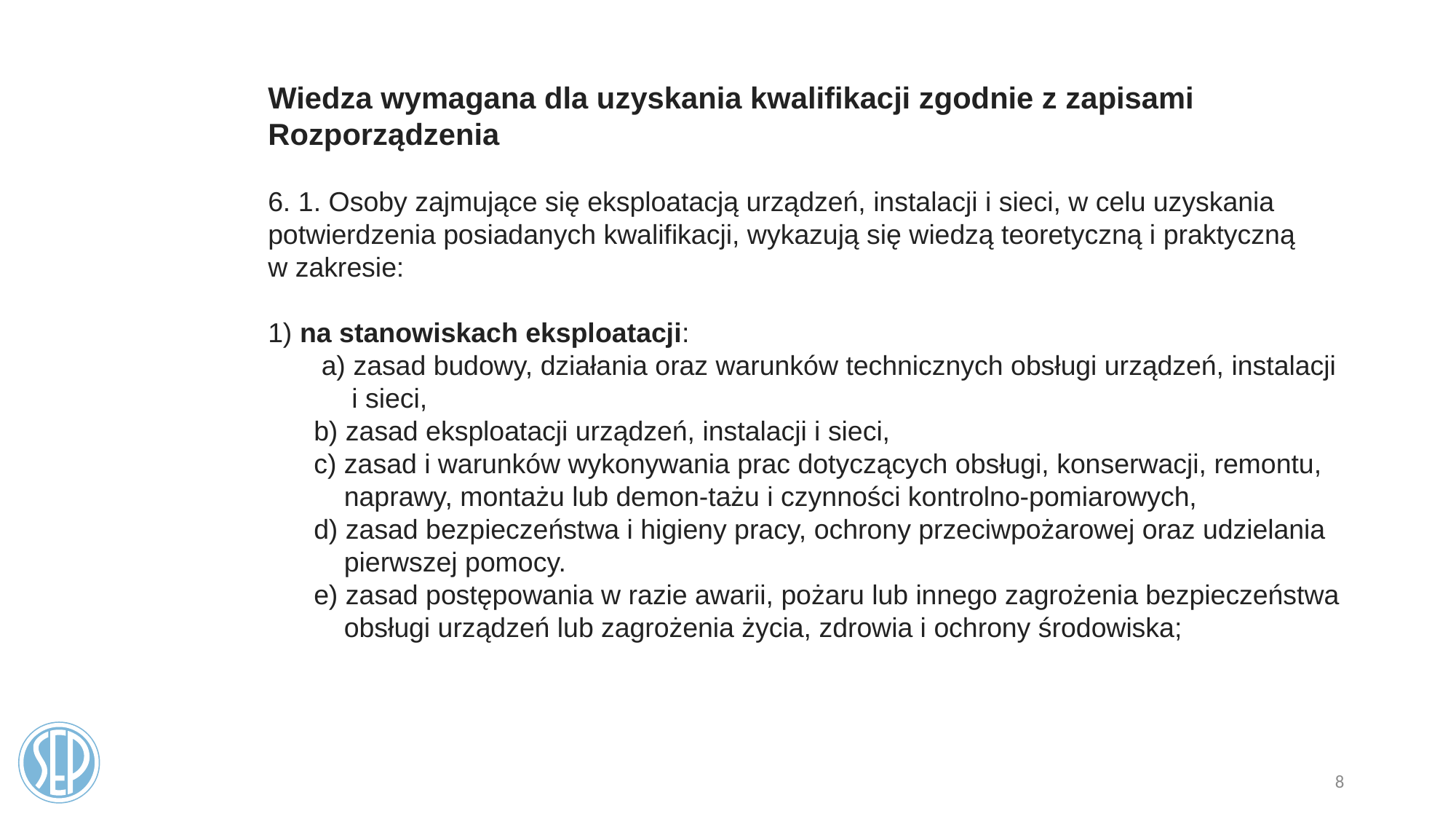

Wiedza wymagana dla uzyskania kwalifikacji zgodnie z zapisami Rozporządzenia

6. 1. Osoby zajmujące się eksploatacją urządzeń, instalacji i sieci, w celu uzyskania potwierdzenia posiadanych kwalifikacji, wykazują się wiedzą teoretyczną i praktyczną
w zakresie:
1) na stanowiskach eksploatacji:
       a) zasad budowy, działania oraz warunków technicznych obsługi urządzeń, instalacji
           i sieci,
      b) zasad eksploatacji urządzeń, instalacji i sieci,
      c) zasad i warunków wykonywania prac dotyczących obsługi, konserwacji, remontu,
          naprawy, montażu lub demon-tażu i czynności kontrolno-pomiarowych,
      d) zasad bezpieczeństwa i higieny pracy, ochrony przeciwpożarowej oraz udzielania
          pierwszej pomocy.
      e) zasad postępowania w razie awarii, pożaru lub innego zagrożenia bezpieczeństwa
          obsługi urządzeń lub zagrożenia życia, zdrowia i ochrony środowiska;
8